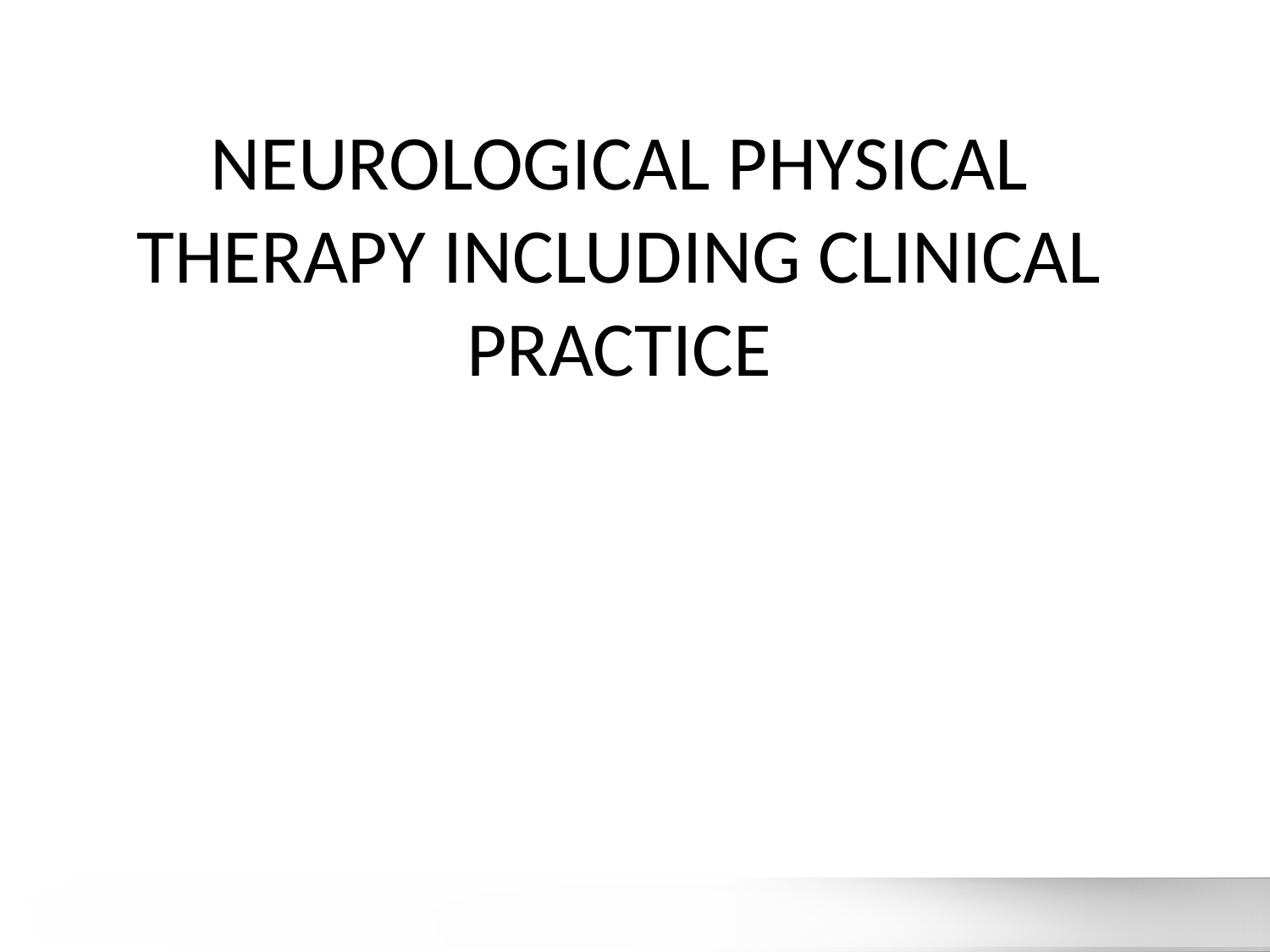

# NEUROLOGICAL PHYSICAL THERAPY INCLUDING CLINICAL PRACTICE